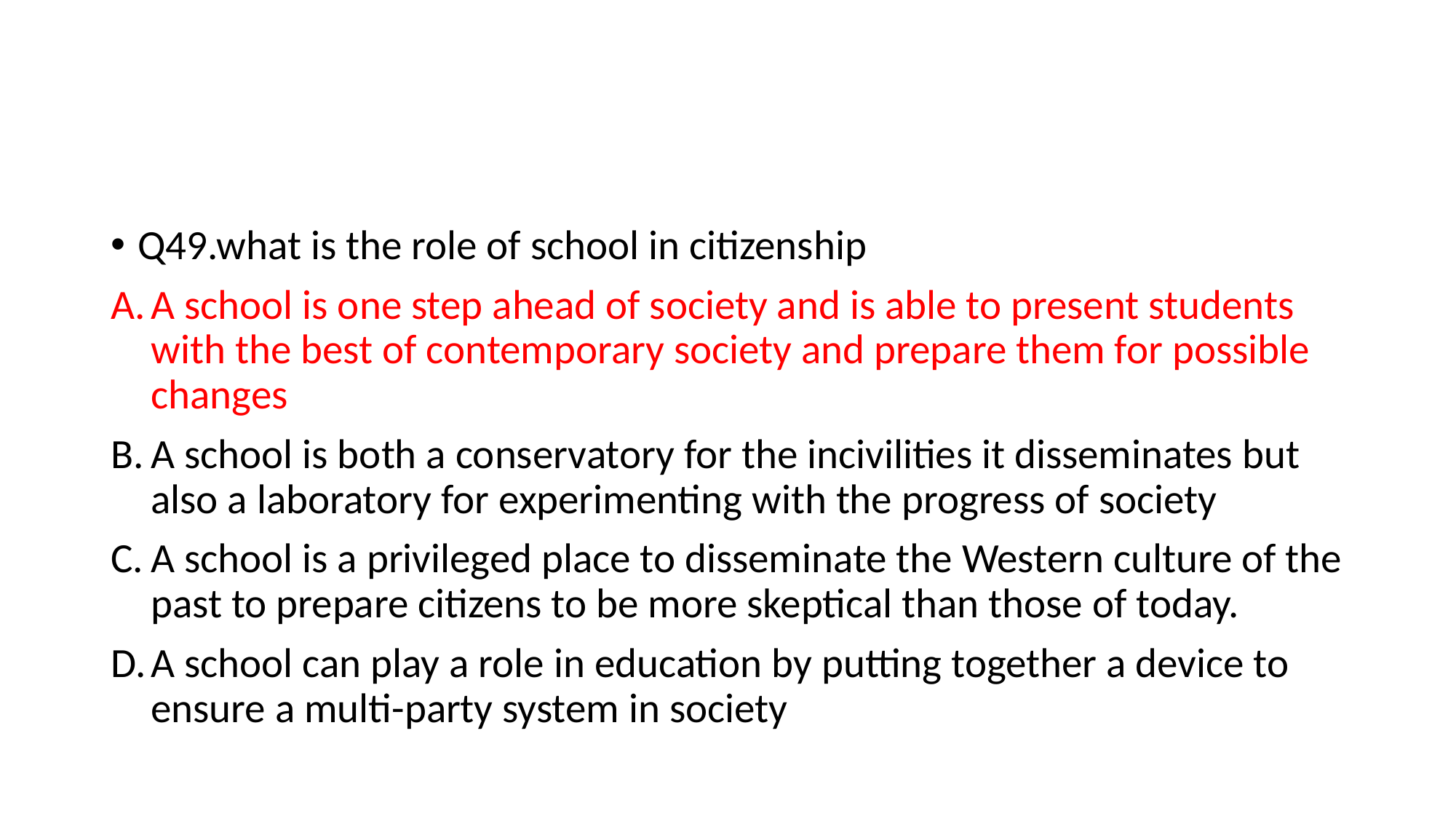

#
Q49.what is the role of school in citizenship
A school is one step ahead of society and is able to present students with the best of contemporary society and prepare them for possible changes
A school is both a conservatory for the incivilities it disseminates but also a laboratory for experimenting with the progress of society
A school is a privileged place to disseminate the Western culture of the past to prepare citizens to be more skeptical than those of today.
A school can play a role in education by putting together a device to ensure a multi-party system in society